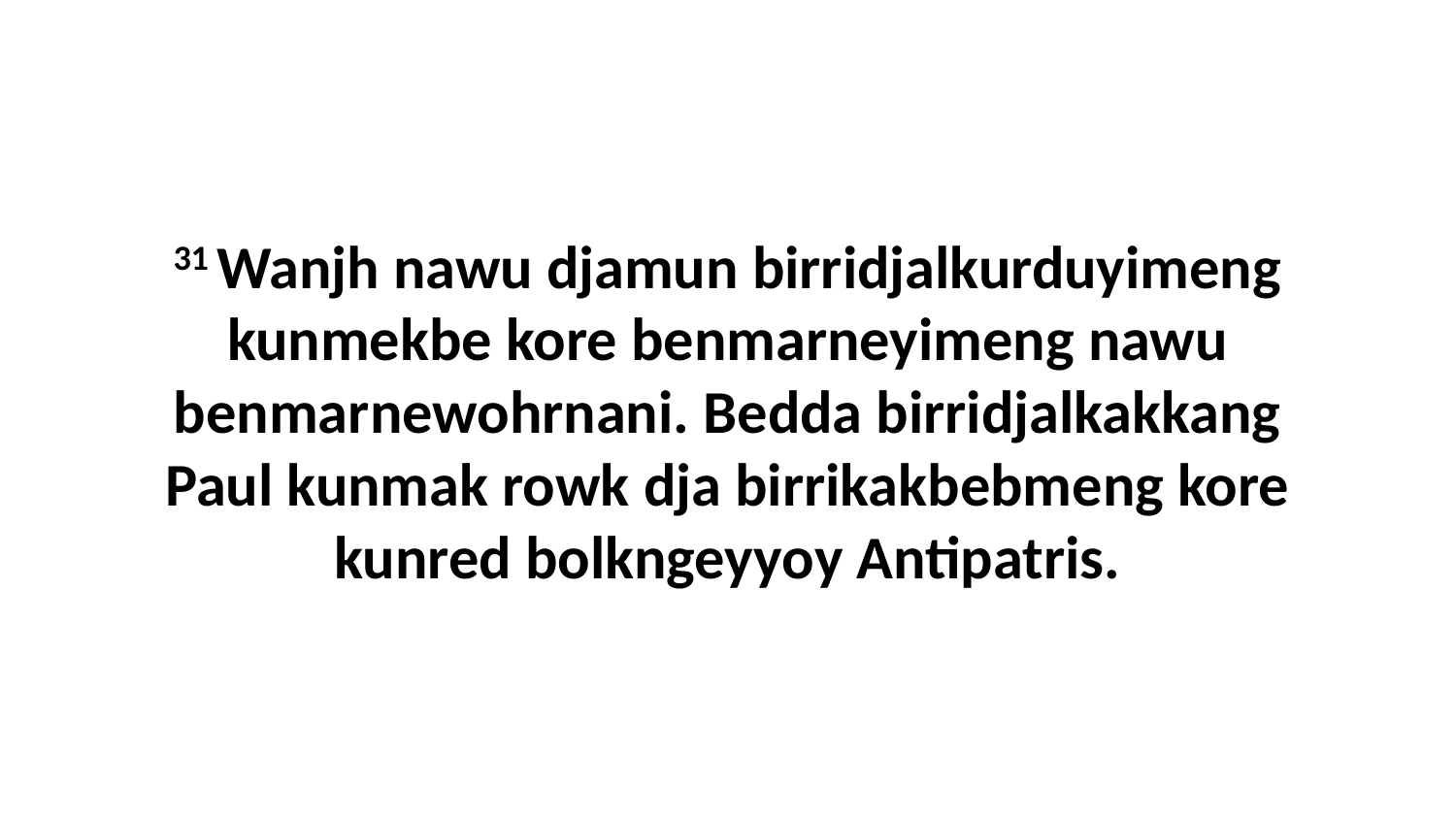

31 Wanjh nawu djamun birridjalkurduyimeng kunmekbe kore benmarneyimeng nawu benmarnewohrnani. Bedda birridjalkakkang Paul kunmak rowk dja birrikakbebmeng kore kunred bolkngeyyoy Antipatris.